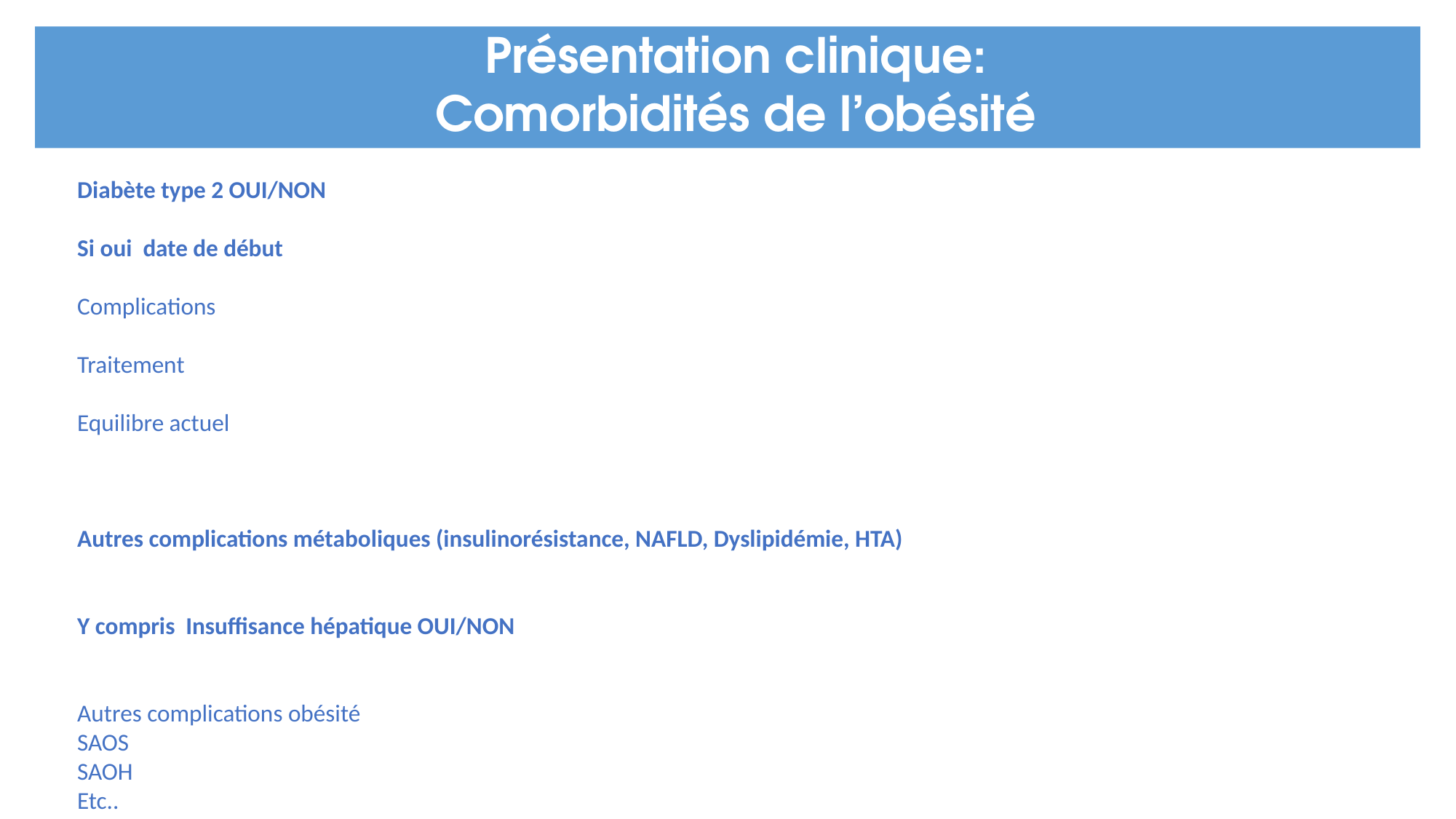

Présentation clinique:
Comorbidités de l’obésité

Diabète type 2 OUI/NON

Si oui  date de début

Complications

Traitement

Equilibre actuel

Autres complications métaboliques (insulinorésistance, NAFLD, Dyslipidémie, HTA)

Y compris  Insuffisance hépatique OUI/NON

Autres complications obésité
SAOS
SAOH
Etc..